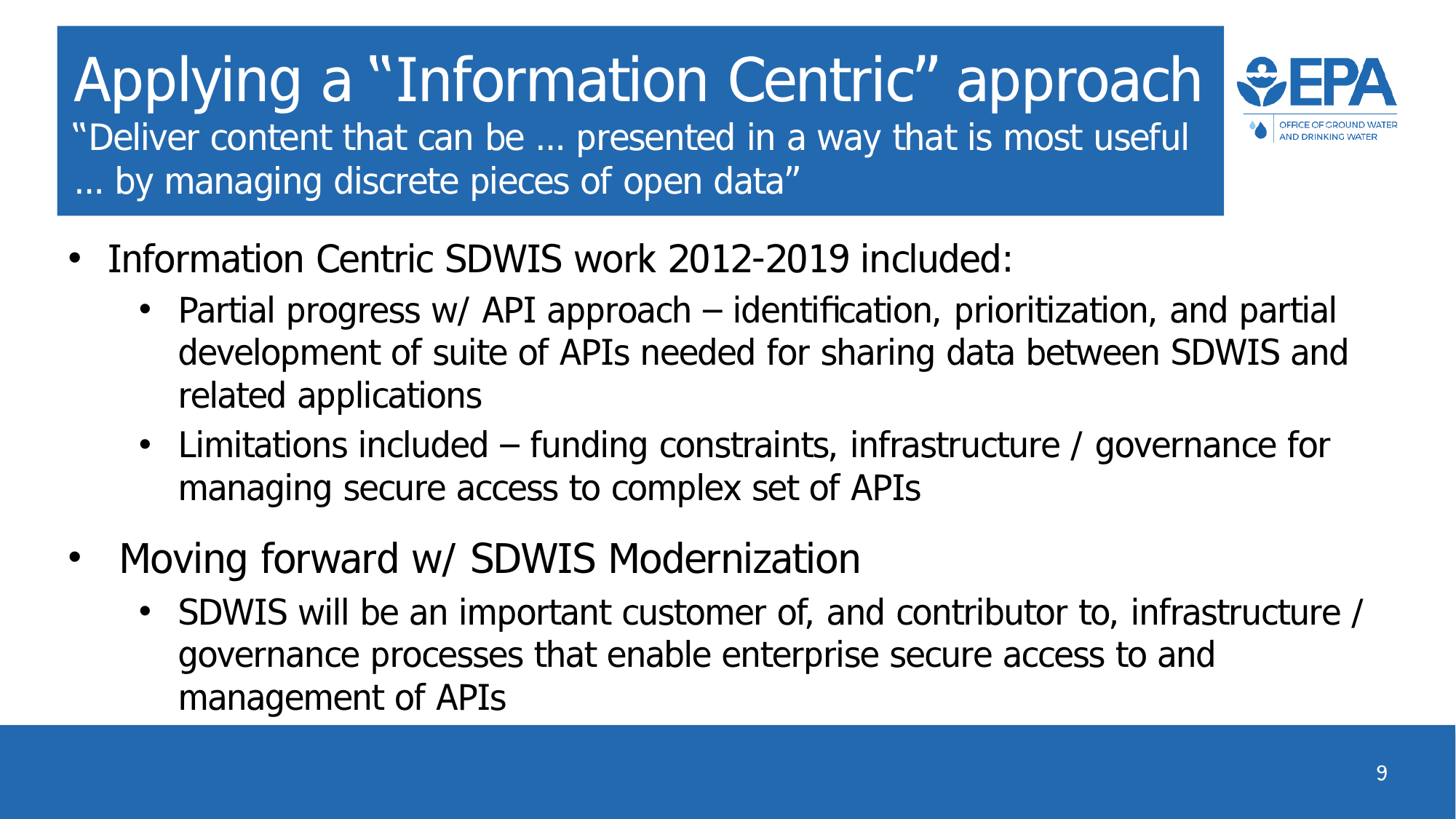

# Applying a “Information Centric” approach “Deliver content that can be … presented in a way that is most useful … by managing discrete pieces of open data”

Information Centric SDWIS work 2012-2019 included:
Partial progress w/ API approach – identification, prioritization, and partial development of suite of APIs needed for sharing data between SDWIS and related applications
Limitations included – funding constraints, infrastructure / governance for managing secure access to complex set of APIs
 Moving forward w/ SDWIS Modernization
SDWIS will be an important customer of, and contributor to, infrastructure / governance processes that enable enterprise secure access to and management of APIs

9